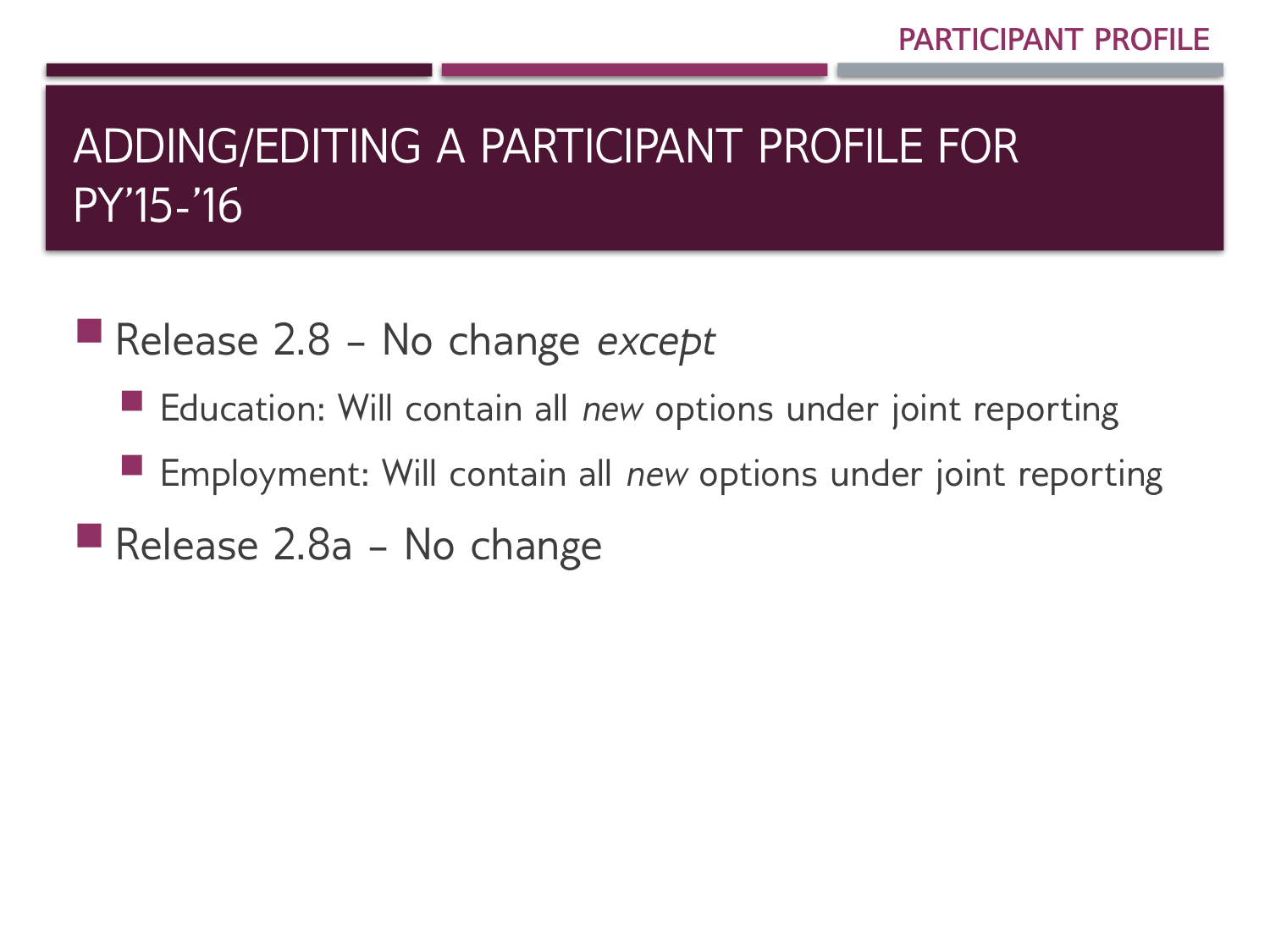

PARTICIPANT PROFILE
# Adding/Editing a Participant Profile for PY’15-’16
Release 2.8 – No change except
Education: Will contain all new options under joint reporting
Employment: Will contain all new options under joint reporting
Release 2.8a – No change